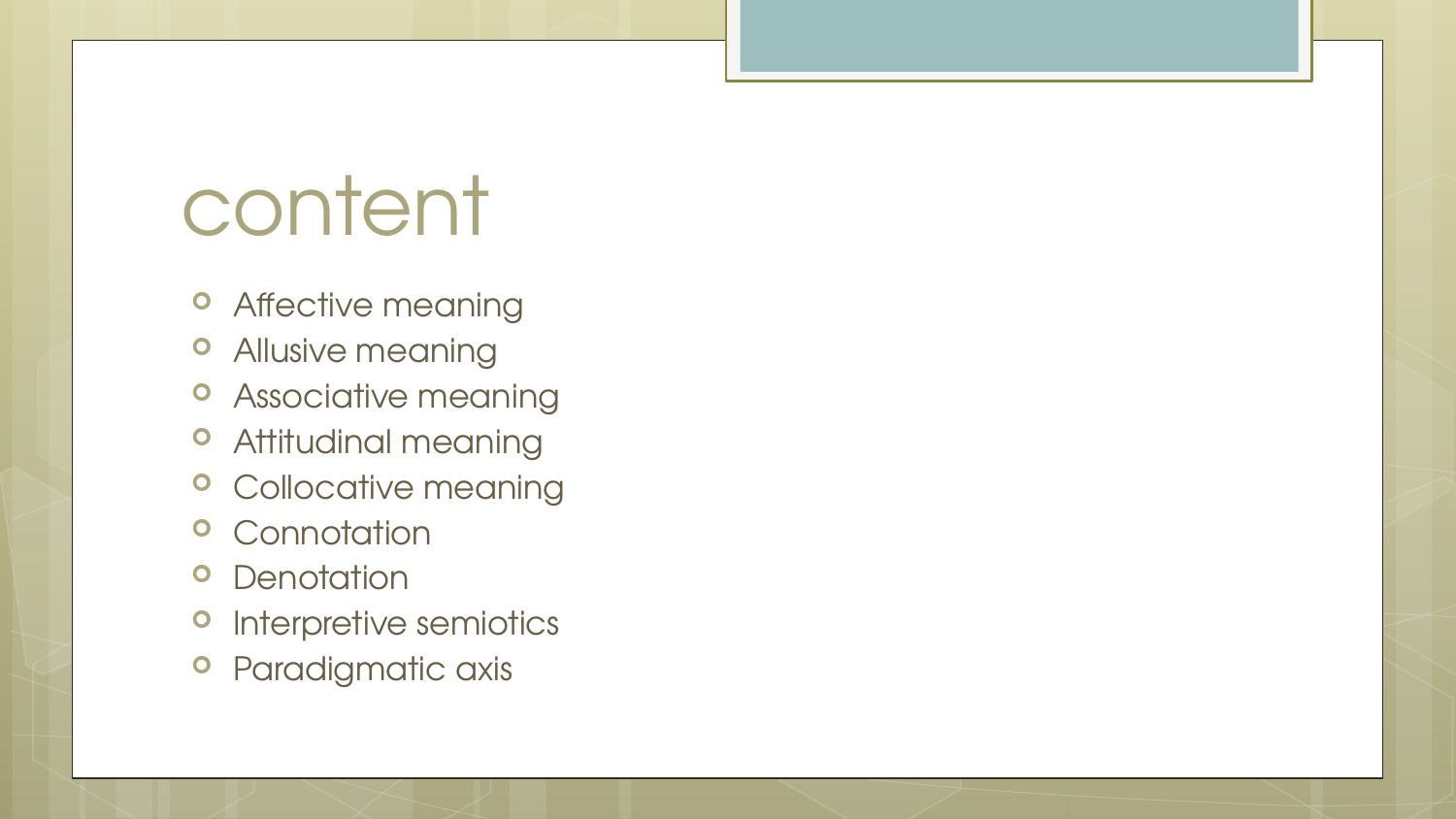

# content
Affective meaning
Allusive meaning
Associative meaning
Attitudinal meaning
Collocative meaning
Connotation
Denotation
Interpretive semiotics
Paradigmatic axis